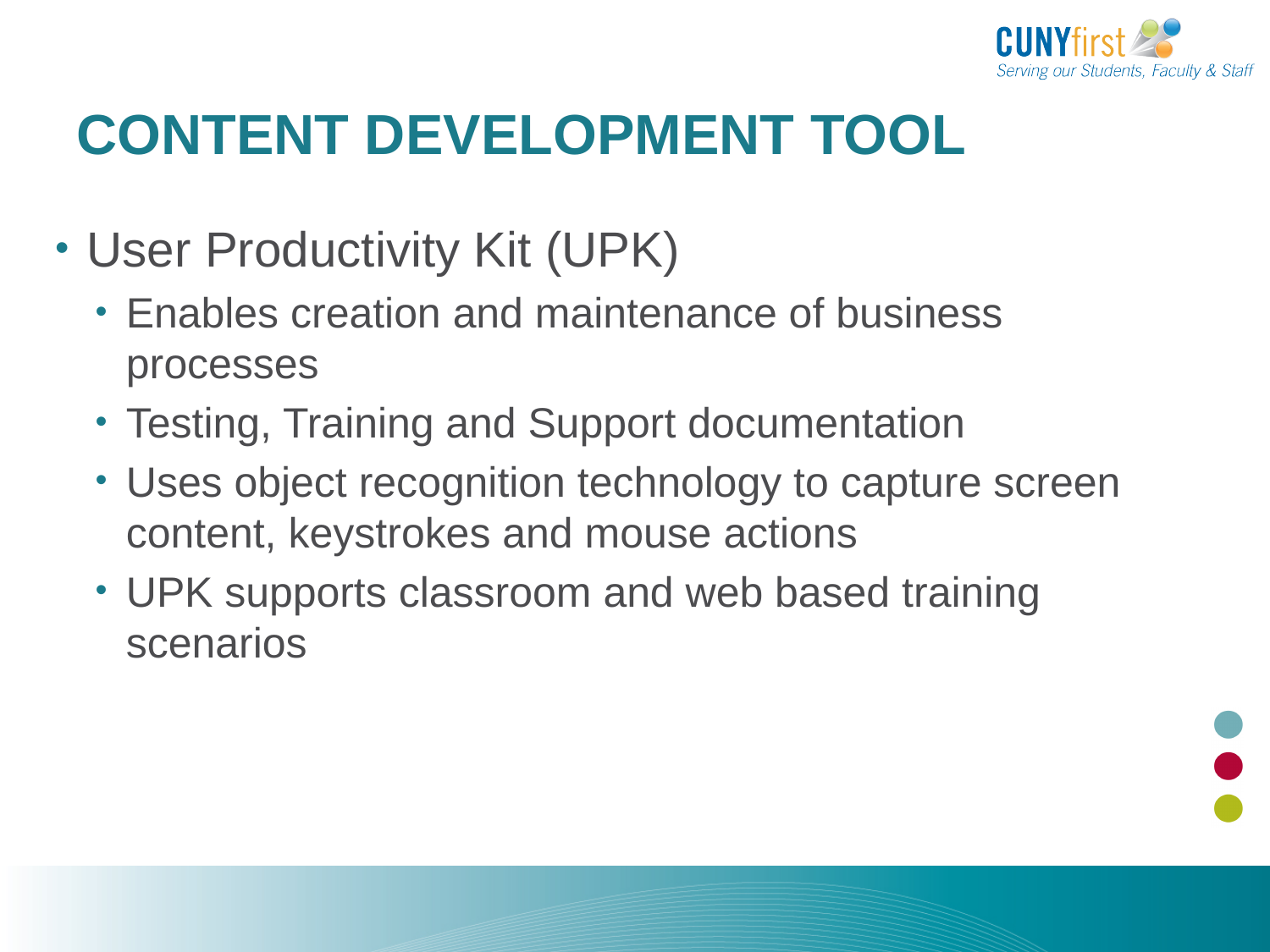

# Content Development Tool
User Productivity Kit (UPK)
Enables creation and maintenance of business processes
Testing, Training and Support documentation
Uses object recognition technology to capture screen content, keystrokes and mouse actions
UPK supports classroom and web based training scenarios